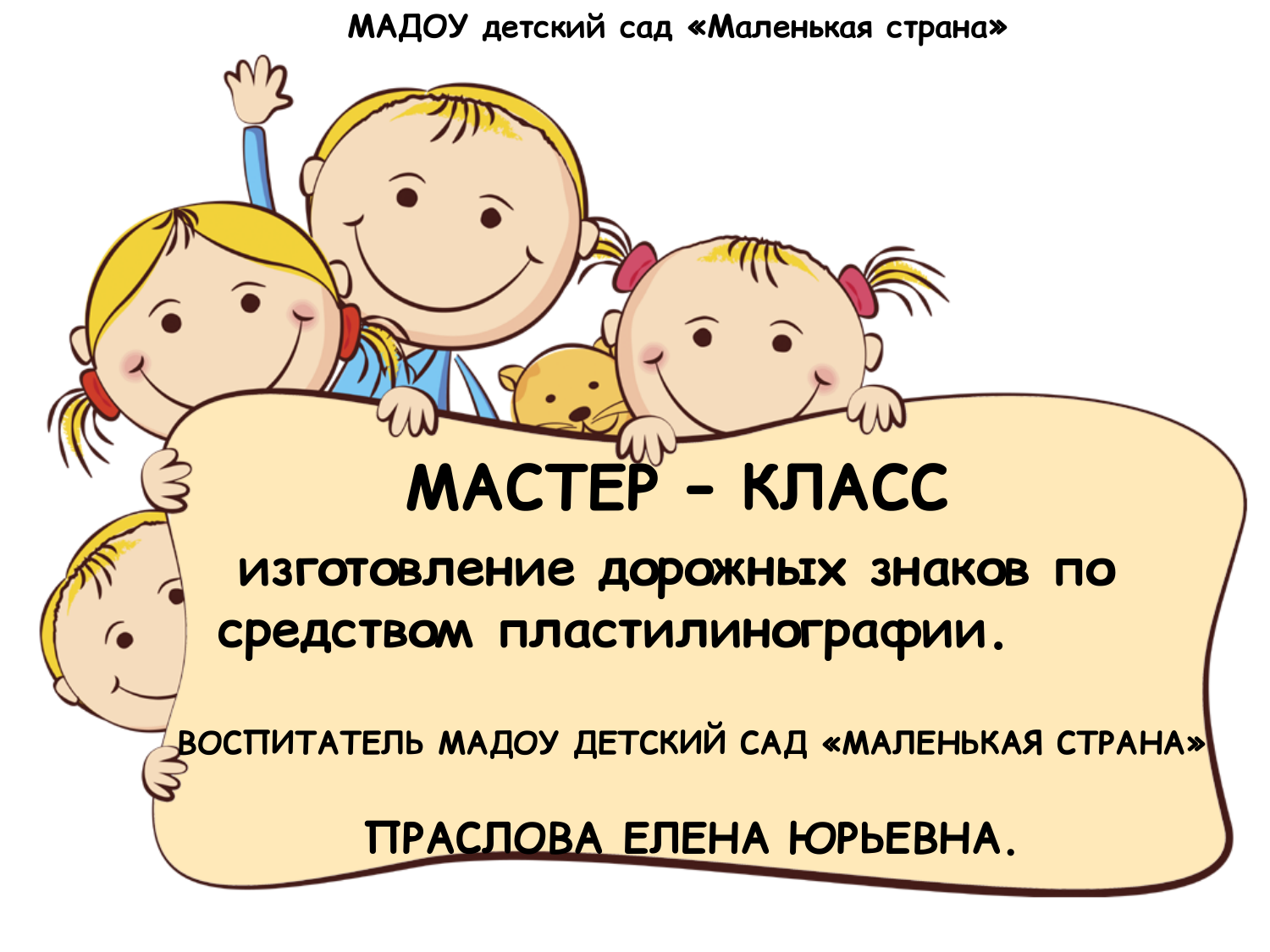

МАДОУ детский сад «Маленькая страна»
МАСТЕР – КЛАСС
 изготовление дорожных знаков по средством пластилинографии.
# Воспитатель МАДоу детский сад «Маленькая страна» праслова елена юрьевна.